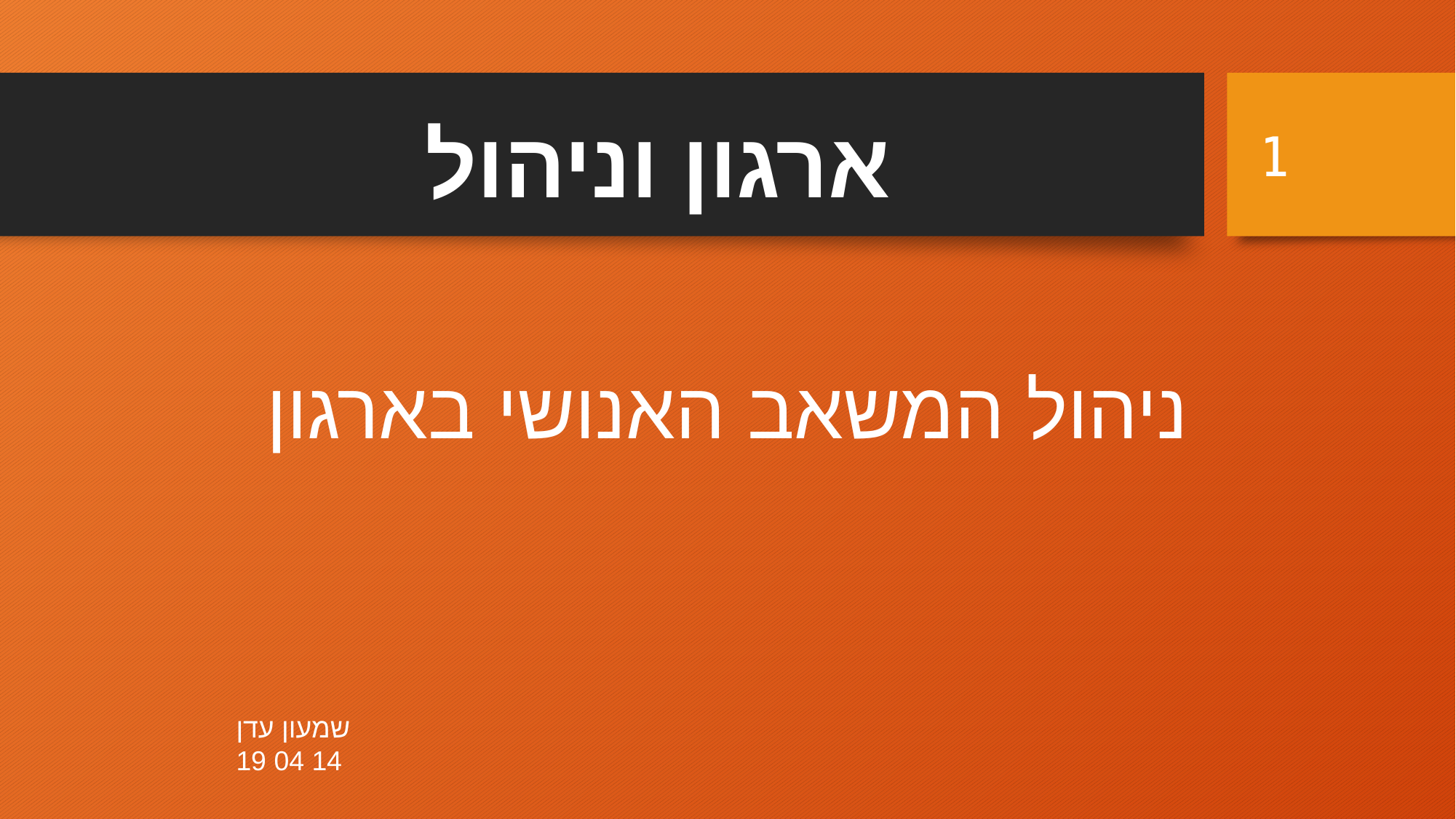

1
# ארגון וניהול
ניהול המשאב האנושי בארגון
שמעון עדן
14 04 19